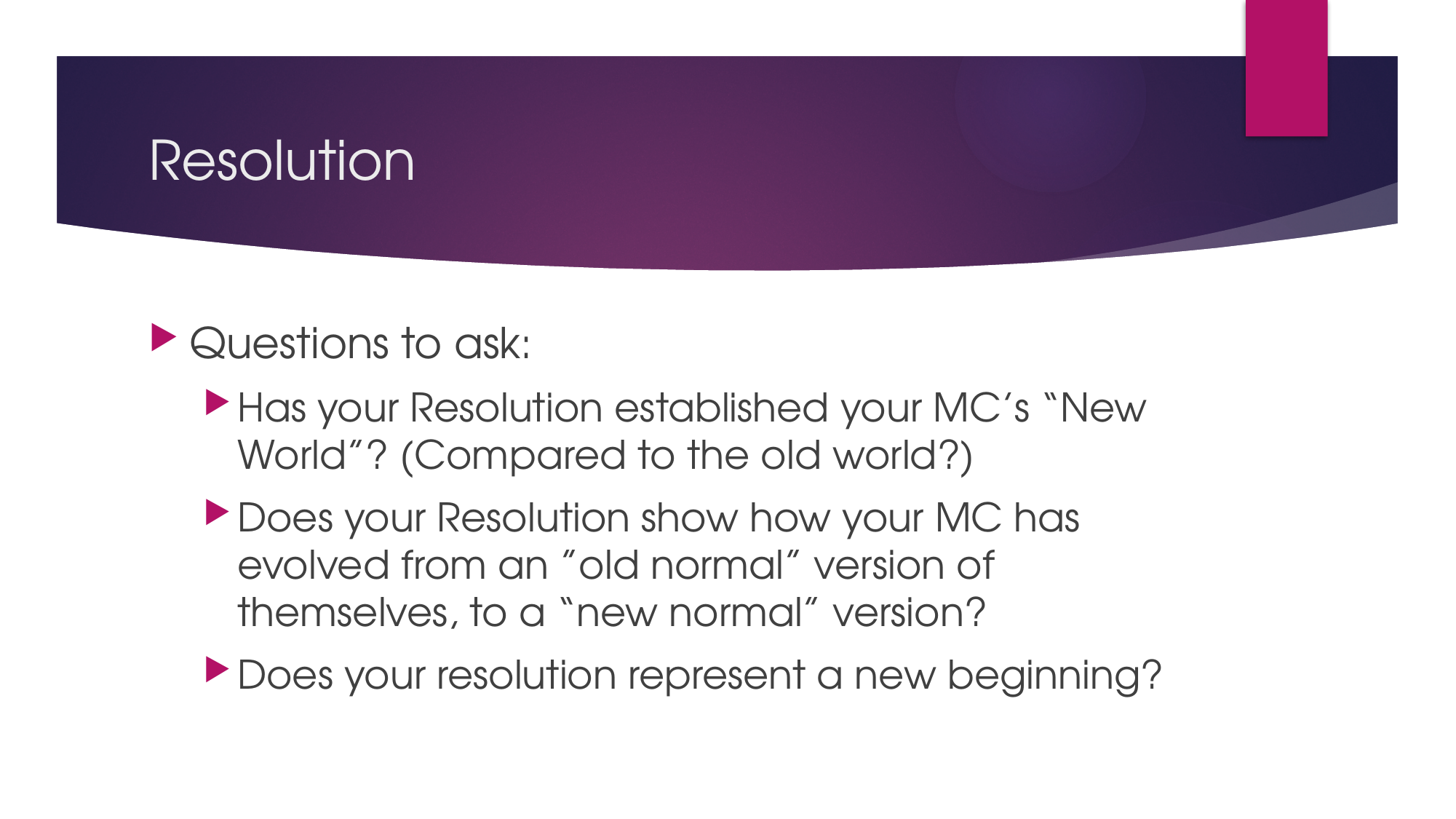

# Resolution
Questions to ask:
Has your Resolution established your MC’s “New World”? (Compared to the old world?)
Does your Resolution show how your MC has evolved from an ”old normal” version of themselves, to a “new normal” version?
Does your resolution represent a new beginning?